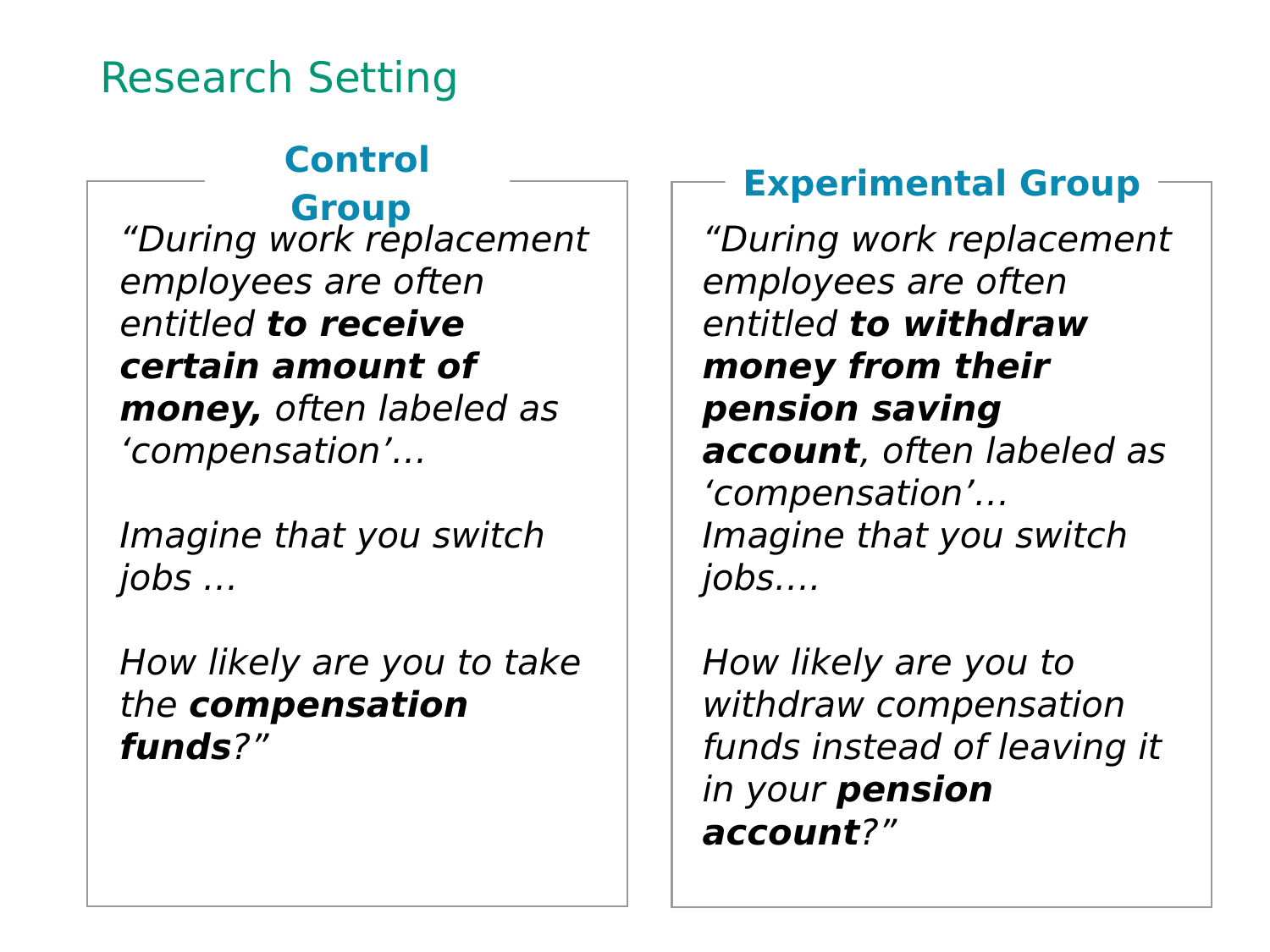

# Research Setting
Experimental Group
Control Group

“During work replacement employees are often entitled to receive certain amount of money, often labeled as ‘compensation’…

Imagine that you switch jobs …

How likely are you to take the compensation funds?”
“During work replacement employees are often entitled to withdraw money from their pension saving account, often labeled as ‘compensation’…
Imagine that you switch jobs….

How likely are you to withdraw compensation funds instead of leaving it in your pension account?”